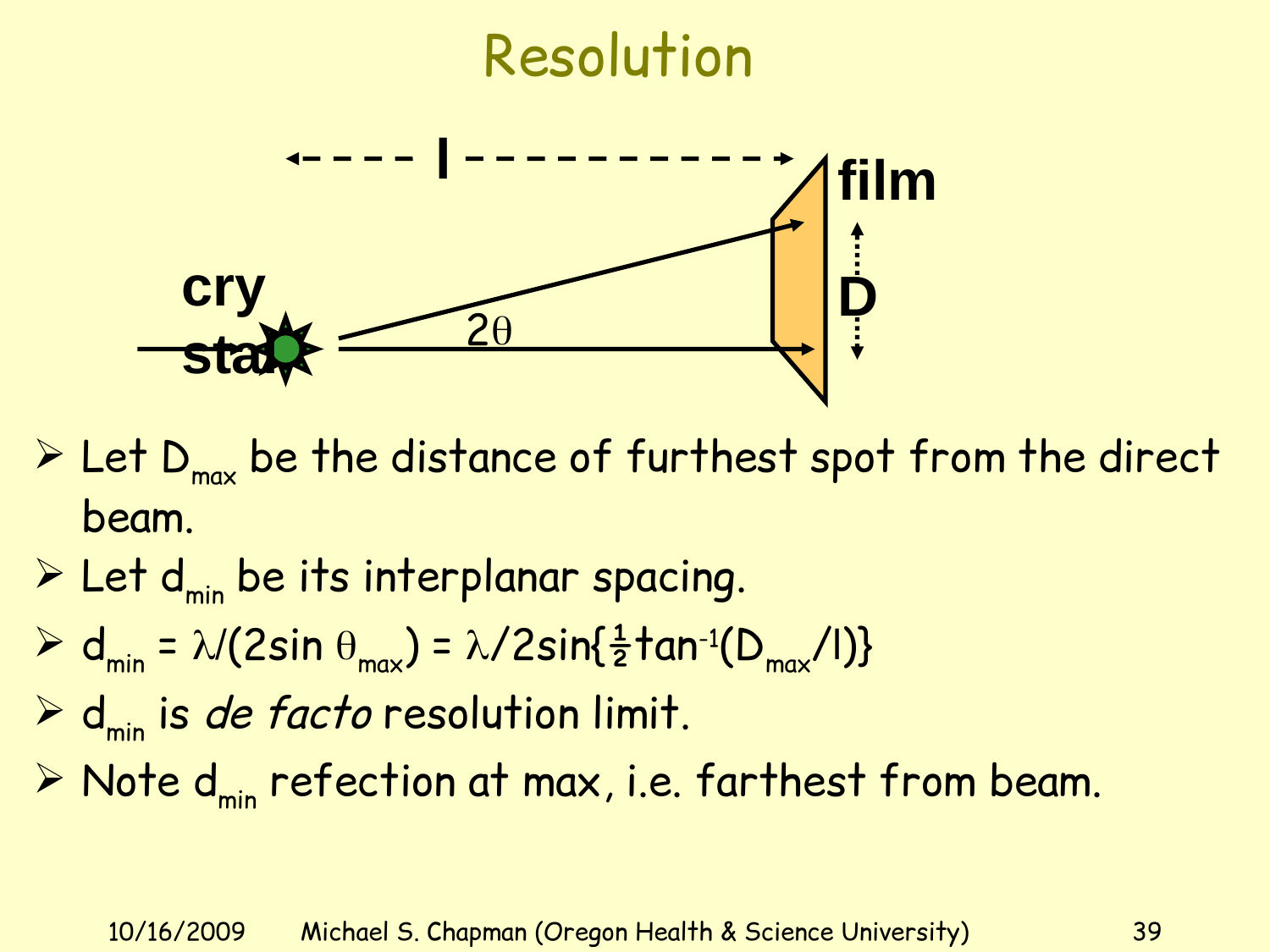

# Resolution
l
film

crystal

D
2θ

Let Dmax be the distance of furthest spot from the direct beam.
Let dmin be its interplanar spacing.
dmin = λ/(2sin θmax) = λ/2sin{½tan-1(Dmax/l)}
dmin is de facto resolution limit.
Note dmin refection at max, i.e. farthest from beam.
10/16/2009
Michael S. Chapman (Oregon Health & Science University)
39